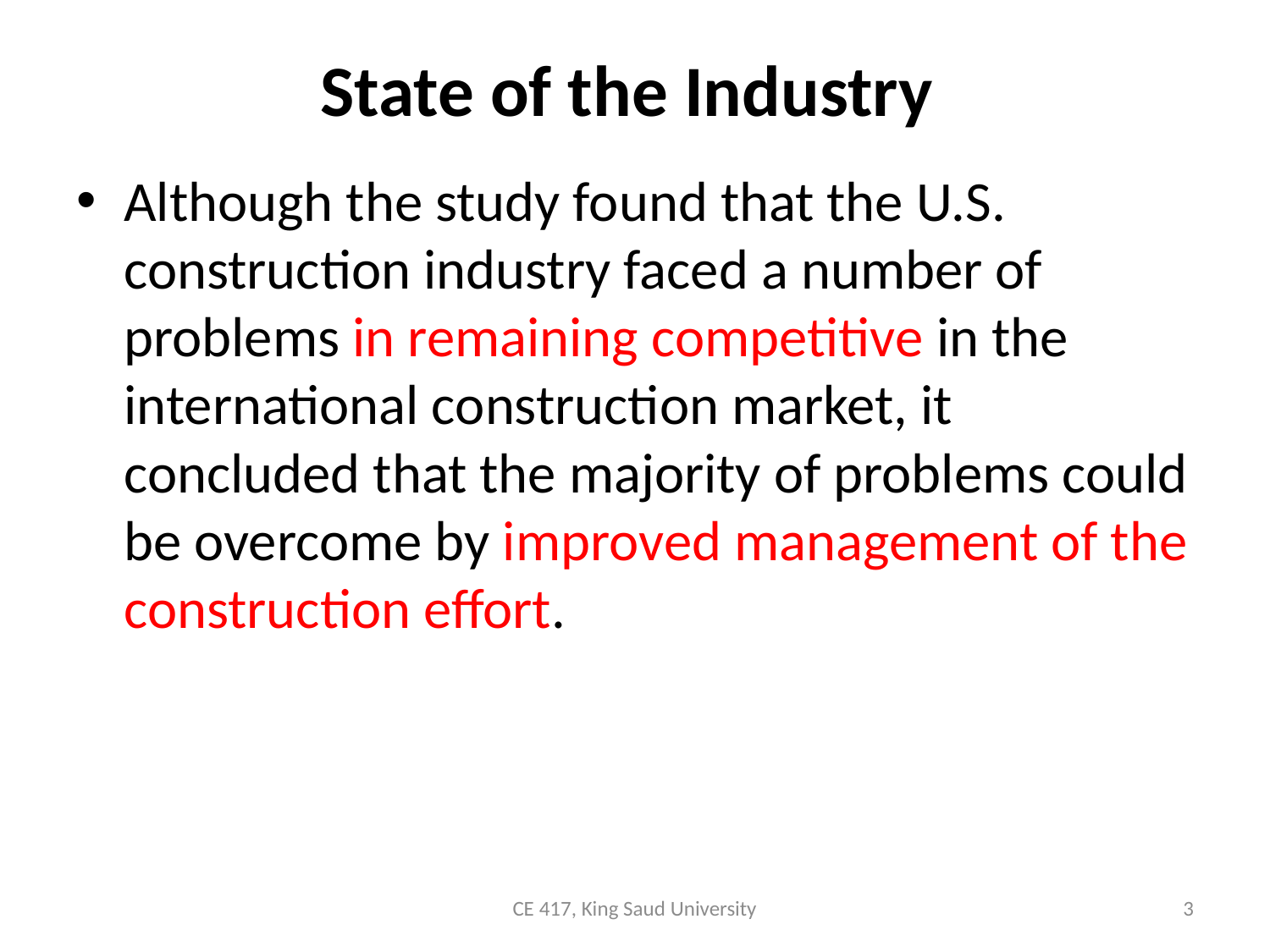

# State of the Industry
Although the study found that the U.S. construction industry faced a number of problems in remaining competitive in the international construction market, it concluded that the majority of problems could be overcome by improved management of the construction effort.
CE 417, King Saud University
3